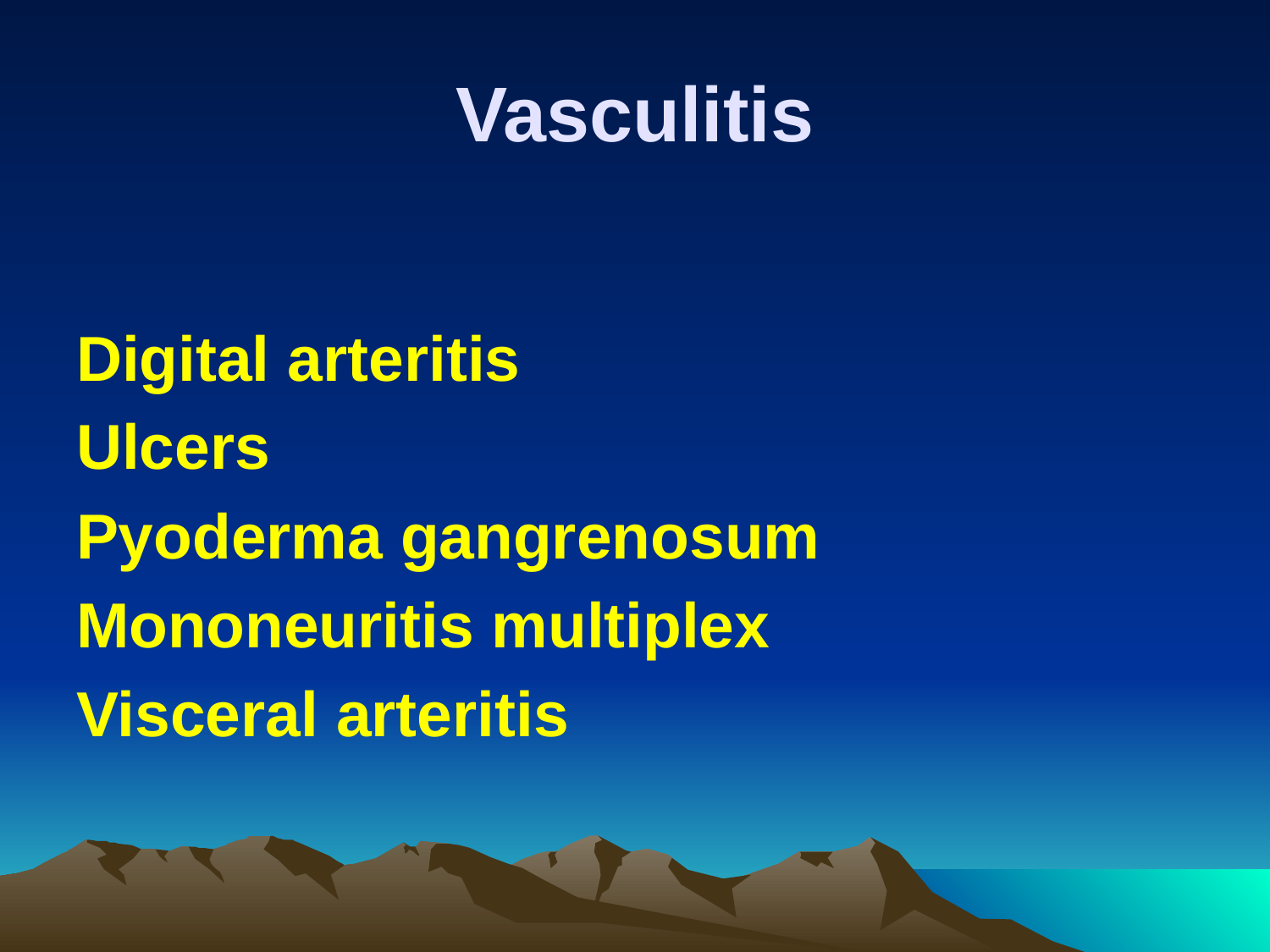

# Vasculitis

Digital arteritis
Ulcers
Pyoderma gangrenosum
Mononeuritis multiplex
Visceral arteritis